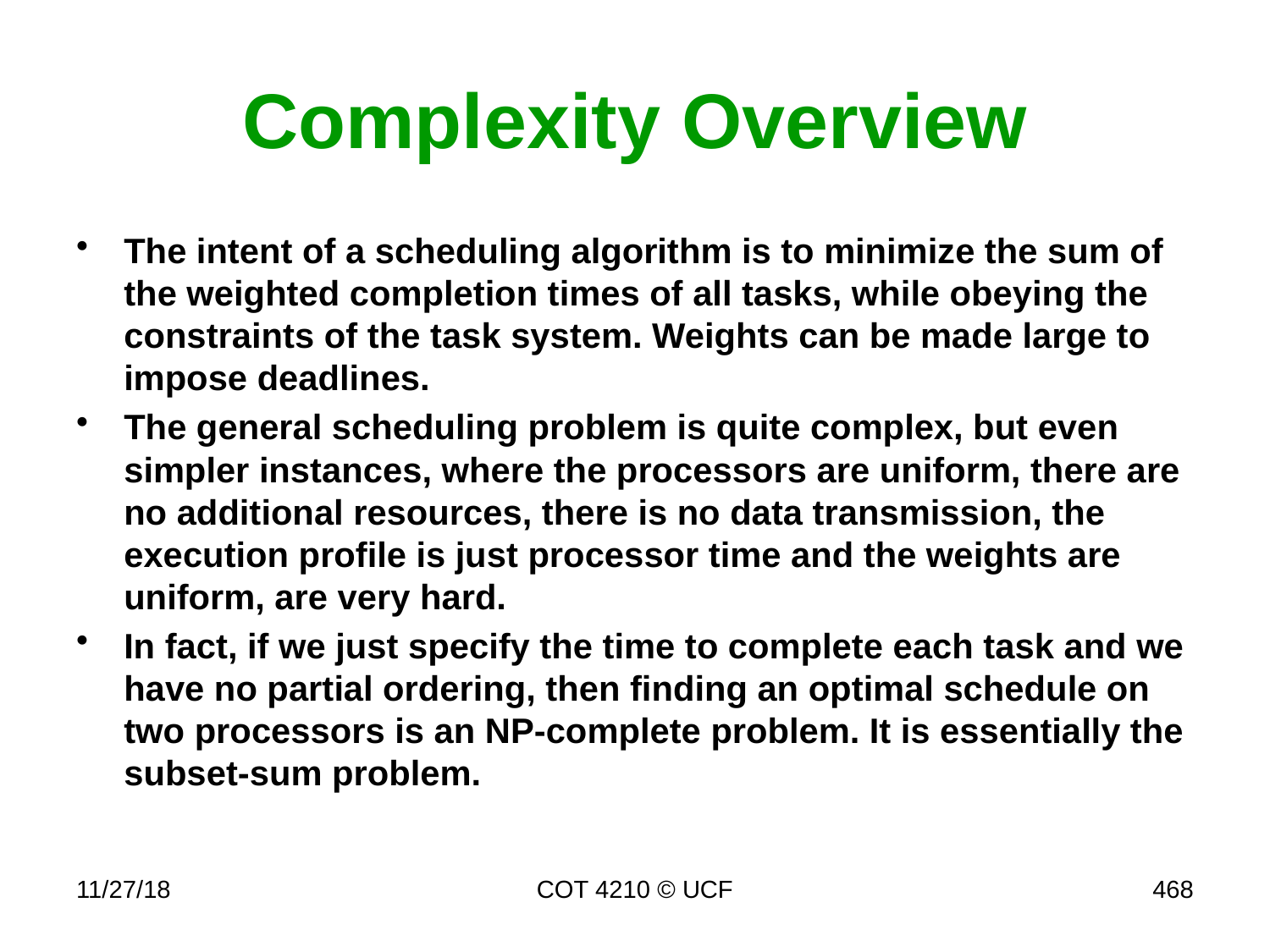

# Complexity Overview
The intent of a scheduling algorithm is to minimize the sum of the weighted completion times of all tasks, while obeying the constraints of the task system. Weights can be made large to impose deadlines.
The general scheduling problem is quite complex, but even simpler instances, where the processors are uniform, there are no additional resources, there is no data transmission, the execution profile is just processor time and the weights are uniform, are very hard.
In fact, if we just specify the time to complete each task and we have no partial ordering, then finding an optimal schedule on two processors is an NP-complete problem. It is essentially the subset-sum problem.
11/27/18
COT 4210 © UCF
468